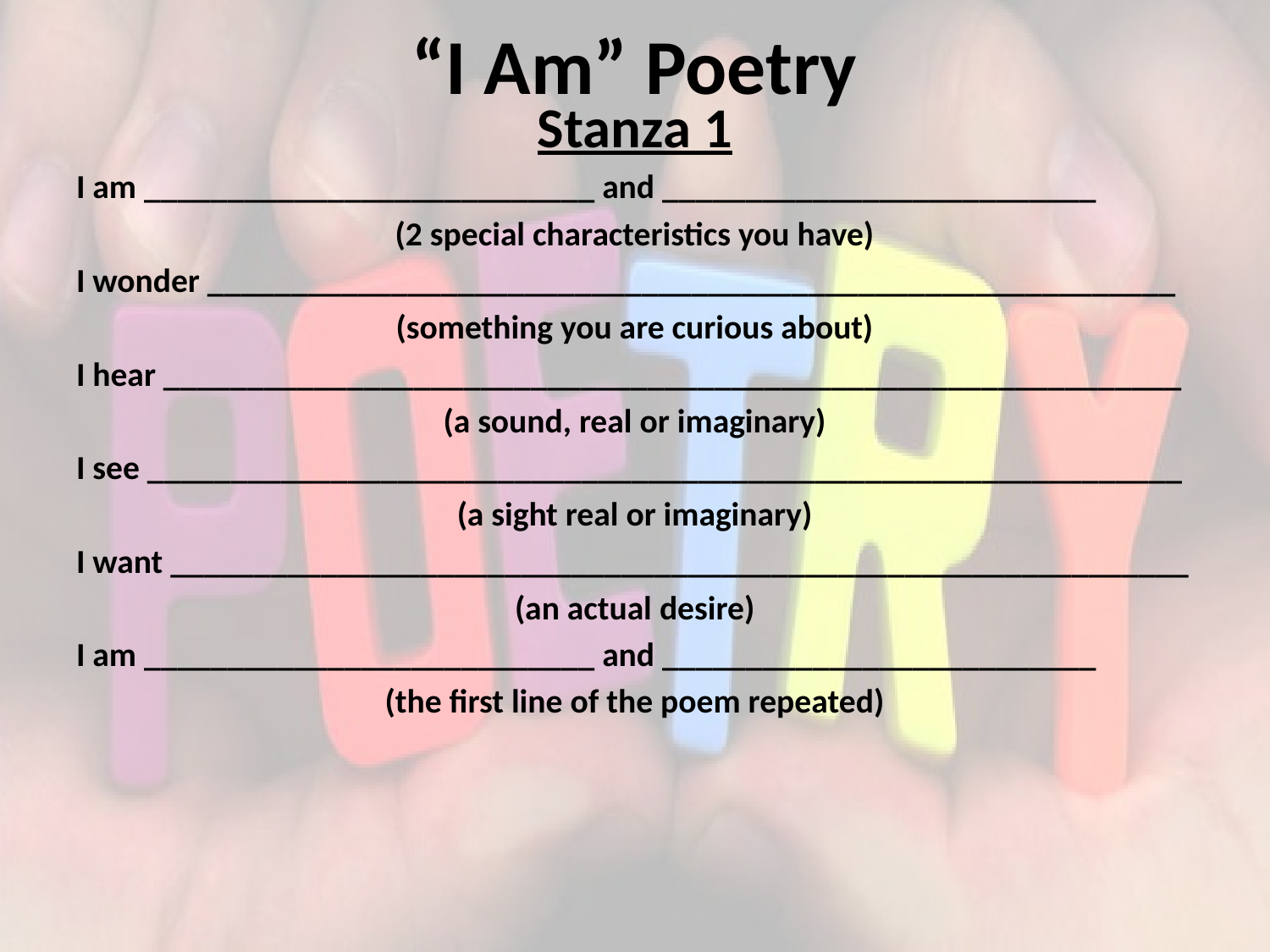

# “I Am” Poetry
Stanza 1
I am ___________________________ and __________________________
(2 special characteristics you have)
I wonder __________________________________________________________
(something you are curious about)
I hear _____________________________________________________________
(a sound, real or imaginary)
I see ______________________________________________________________
(a sight real or imaginary)
I want _____________________________________________________________
(an actual desire)
I am ___________________________ and __________________________
(the first line of the poem repeated)